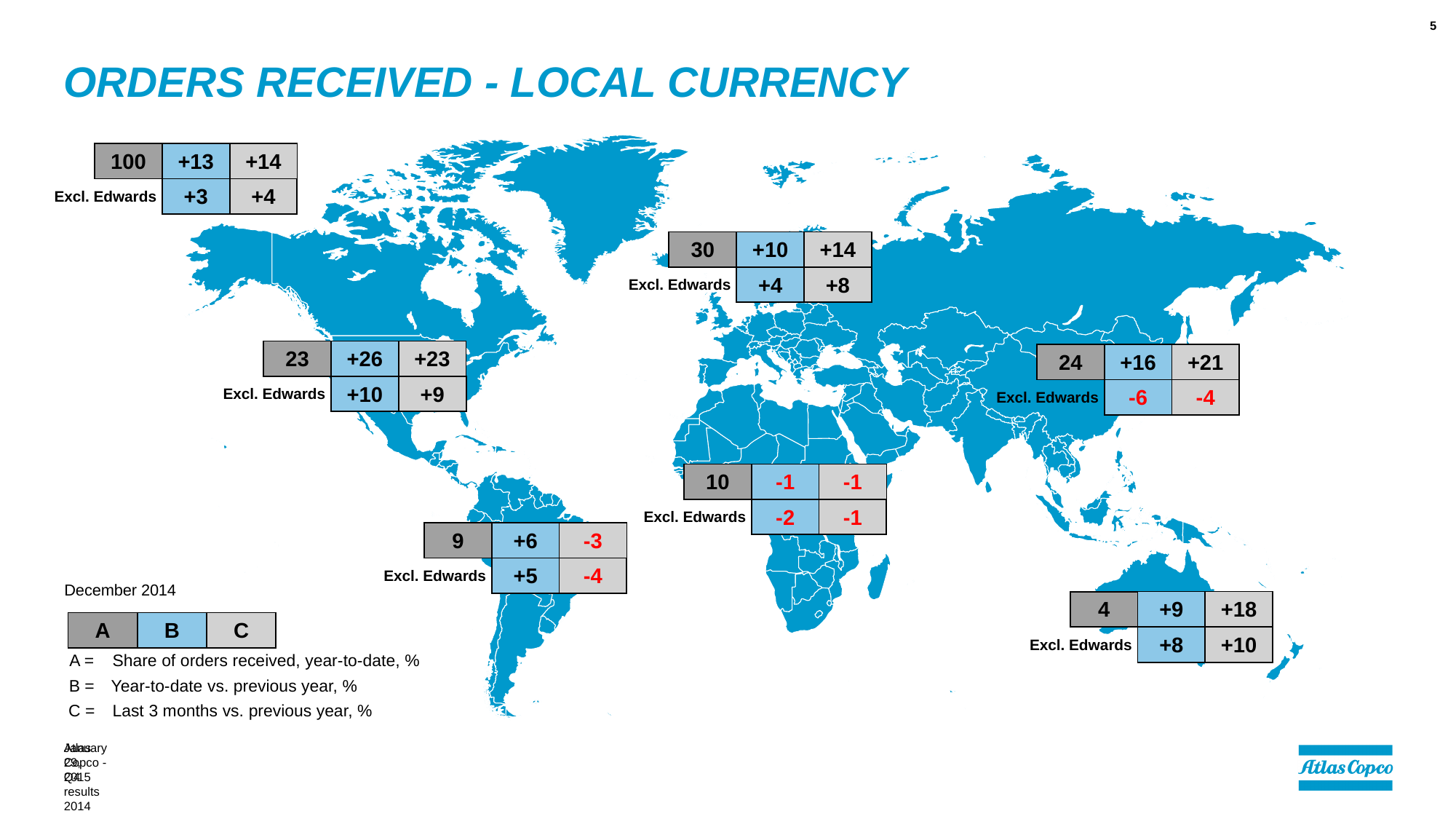

5
# Orders received - local currency

|  | 100 | +13 | +14 |
| --- | --- | --- | --- |
| Excl. Edwards |  | +3 | +4 |
|  | 30 | +10 | +14 |
| --- | --- | --- | --- |
| Excl. Edwards |  | +4 | +8 |
|  | 23 | +26 | +23 |
| --- | --- | --- | --- |
| Excl. Edwards |  | +10 | +9 |
|  | 24 | +16 | +21 |
| --- | --- | --- | --- |
| Excl. Edwards |  | -6 | -4 |
|  | 10 | -1 | -1 |
| --- | --- | --- | --- |
| Excl. Edwards |  | -2 | -1 |
|  | 9 | +6 | -3 |
| --- | --- | --- | --- |
| Excl. Edwards |  | +5 | -4 |
December 2014
|  | 4 | +9 | +18 |
| --- | --- | --- | --- |
| Excl. Edwards |  | +8 | +10 |
| A | B | C |
| --- | --- | --- |
| A = | Share of orders received, year-to-date, % |
| --- | --- |
| B = | Year-to-date vs. previous year, % |
| C = | Last 3 months vs. previous year, % |
January 29, 2015
Atlas Copco - Q4 results 2014